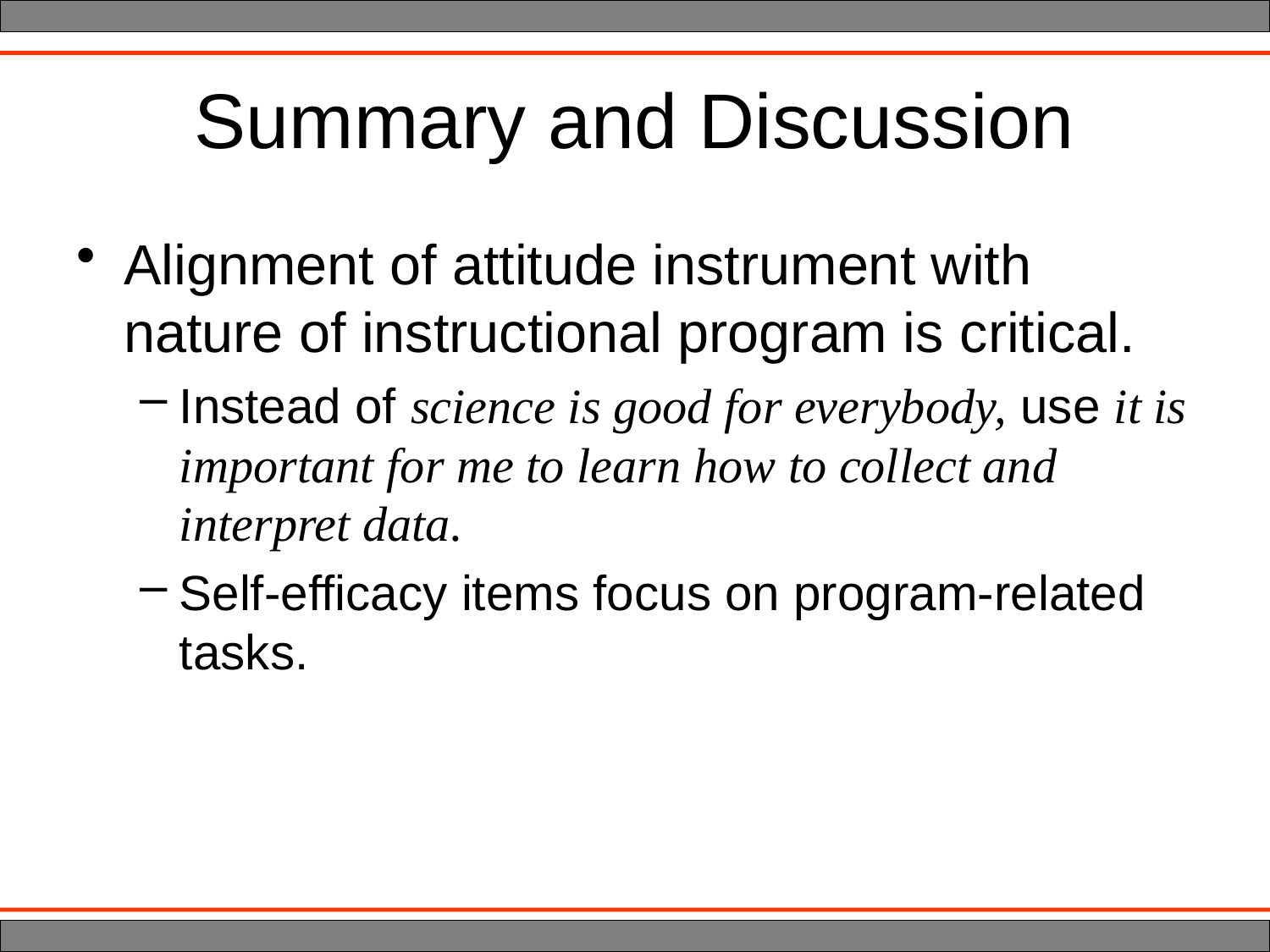

# Summary and Discussion

Alignment of attitude instrument with nature of instructional program is critical.
Instead of science is good for everybody, use it is important for me to learn how to collect and interpret data.
Self-efficacy items focus on program-related  tasks.